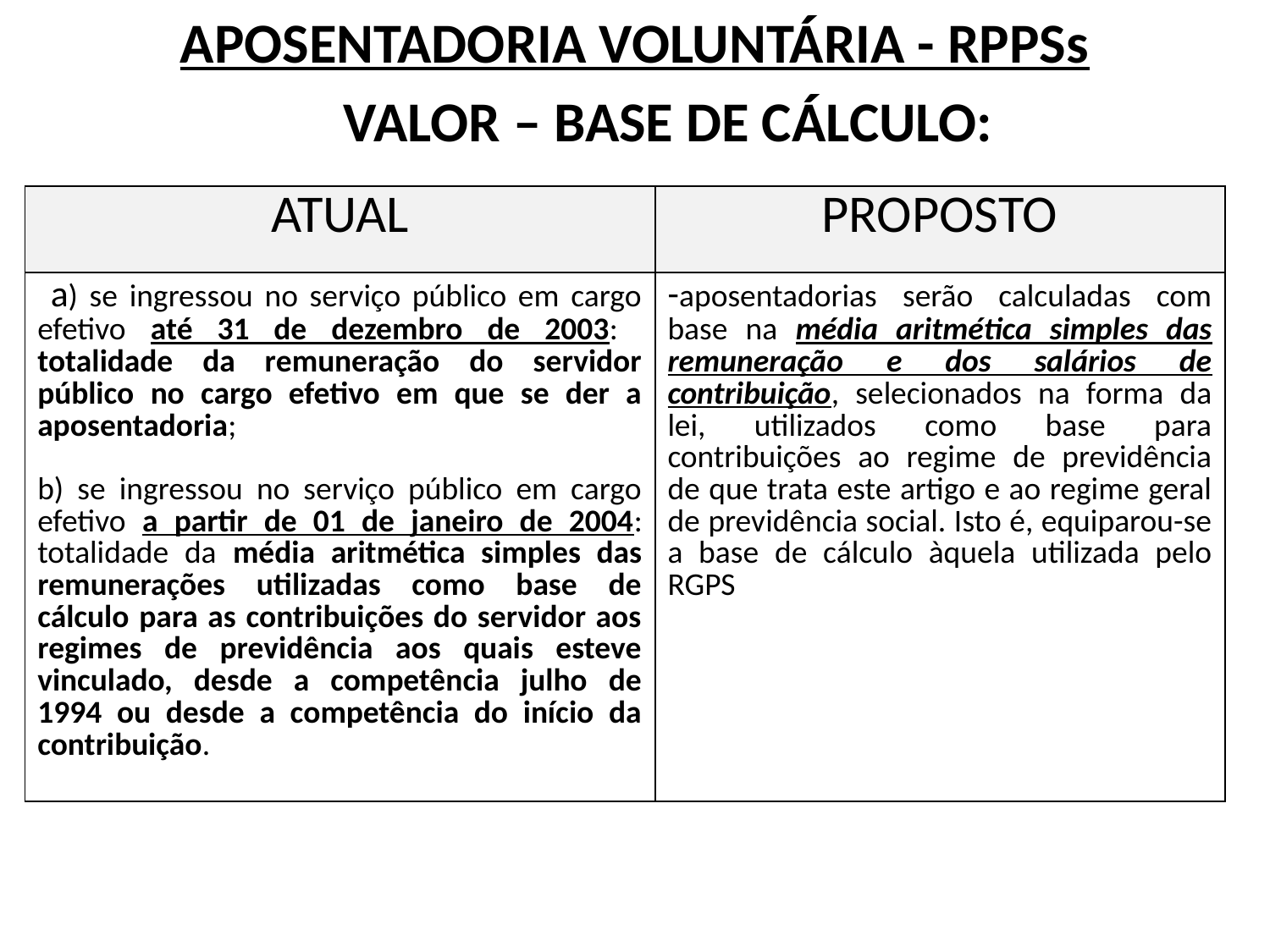

APOSENTADORIA VOLUNTÁRIA - RPPSs
                          VALOR – BASE DE CÁLCULO:
| ATUAL | PROPOSTO |
| --- | --- |
| a) se ingressou no serviço público em cargo efetivo até 31 de dezembro de 2003: totalidade da remuneração do servidor público no cargo efetivo em que se der a aposentadoria;   b) se ingressou no serviço público em cargo efetivo a partir de 01 de janeiro de 2004: totalidade da média aritmética simples das remunerações utilizadas como base de cálculo para as contribuições do servidor aos regimes de previdência aos quais esteve vinculado, desde a competência julho de 1994 ou desde a competência do início da contribuição. | -aposentadorias serão calculadas com base na média aritmética simples das remuneração e dos salários de contribuição, selecionados na forma da lei, utilizados como base para contribuições ao regime de previdência de que trata este artigo e ao regime geral de previdência social. Isto é, equiparou-se a base de cálculo àquela utilizada pelo RGPS |